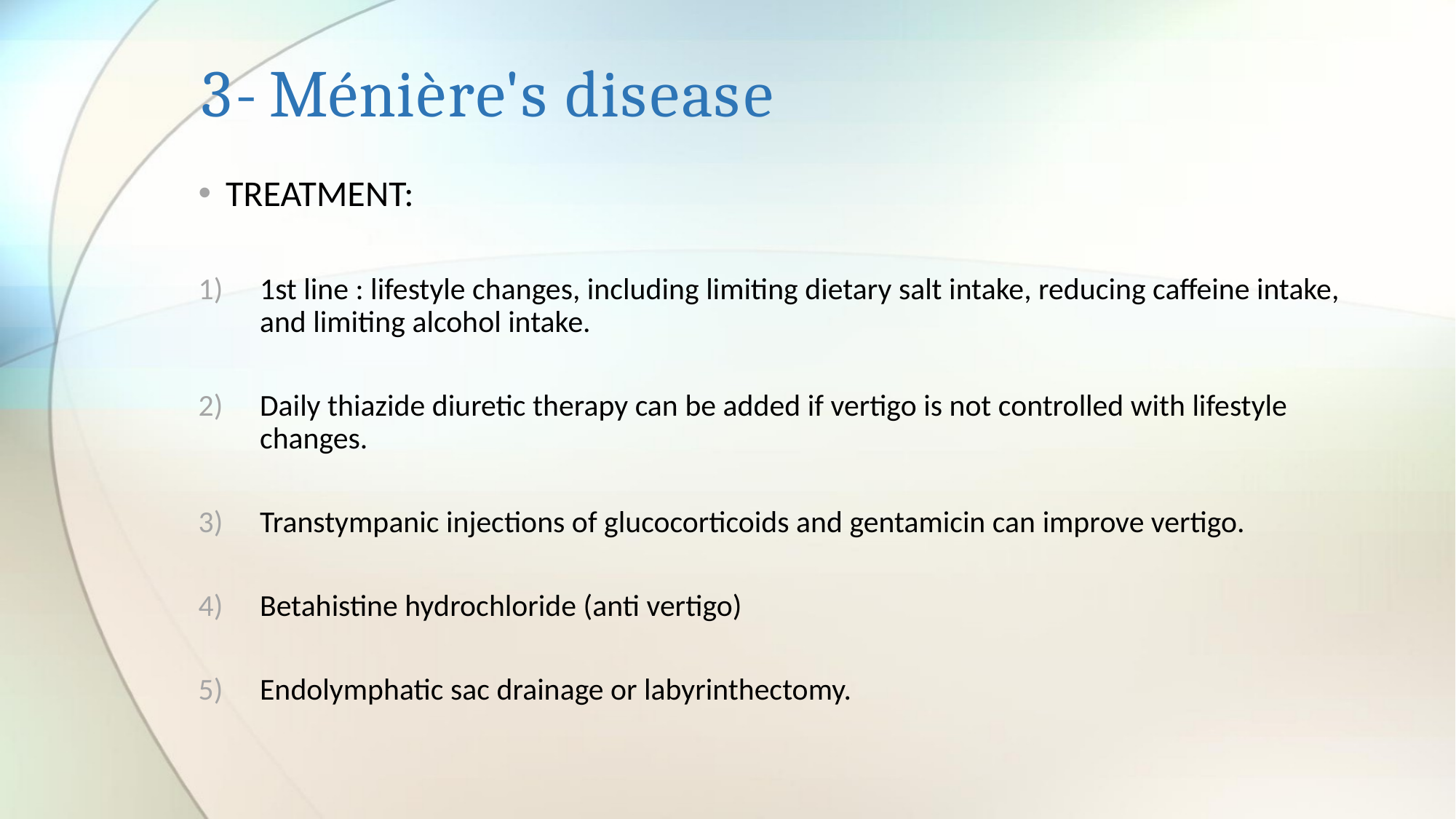

# 3- Ménière's disease
TREATMENT:

1st line : lifestyle changes, including limiting dietary salt intake, reducing caffeine intake, and limiting alcohol intake.

Daily thiazide diuretic therapy can be added if vertigo is not controlled with lifestyle changes.

Transtympanic injections of glucocorticoids and gentamicin can improve vertigo.

Betahistine hydrochloride (anti vertigo)

Endolymphatic sac drainage or labyrinthectomy.